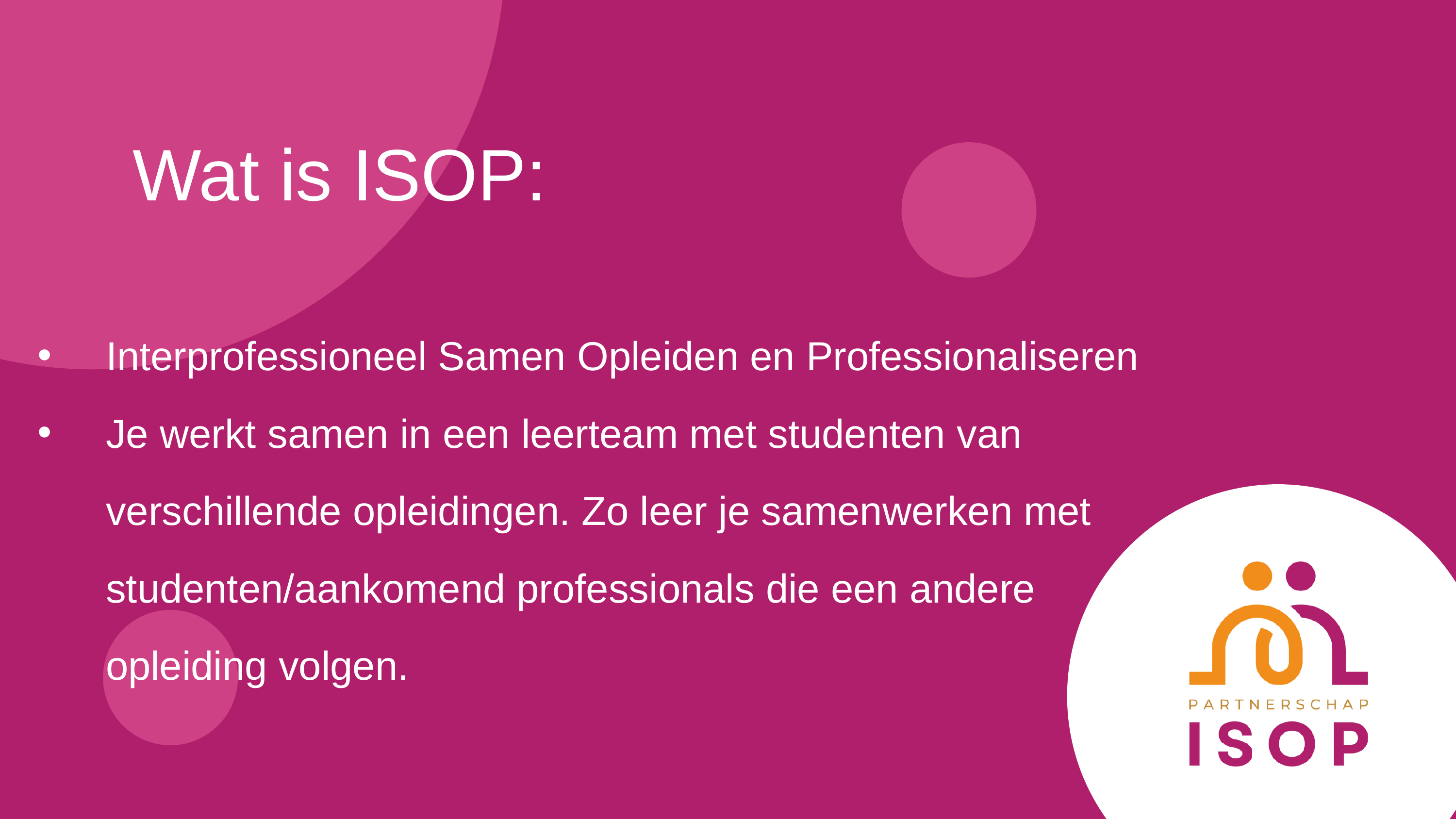

Wat is ISOP:

Interprofessioneel Samen Opleiden en Professionaliseren
Je werkt samen in een leerteam met studenten van verschillende opleidingen. Zo leer je samenwerken met studenten/aankomend professionals die een andere opleiding volgen.